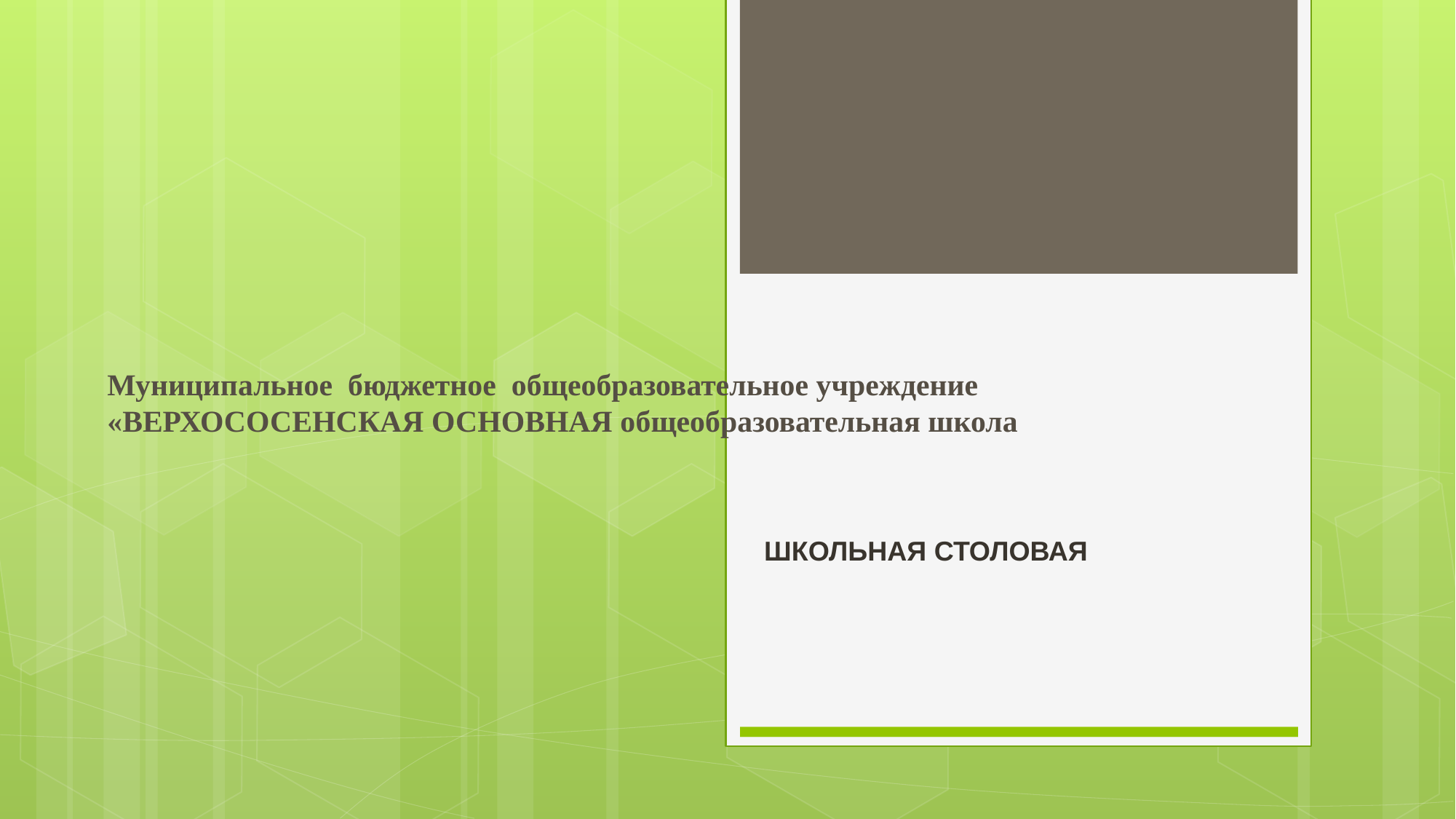

# Муниципальное  бюджетное  общеобразовательное учреждение «ВЕРХОСОСЕНСКАЯ ОСНОВНАЯ общеобразовательная школа
ШКОЛЬНАЯ СТОЛОВАЯ